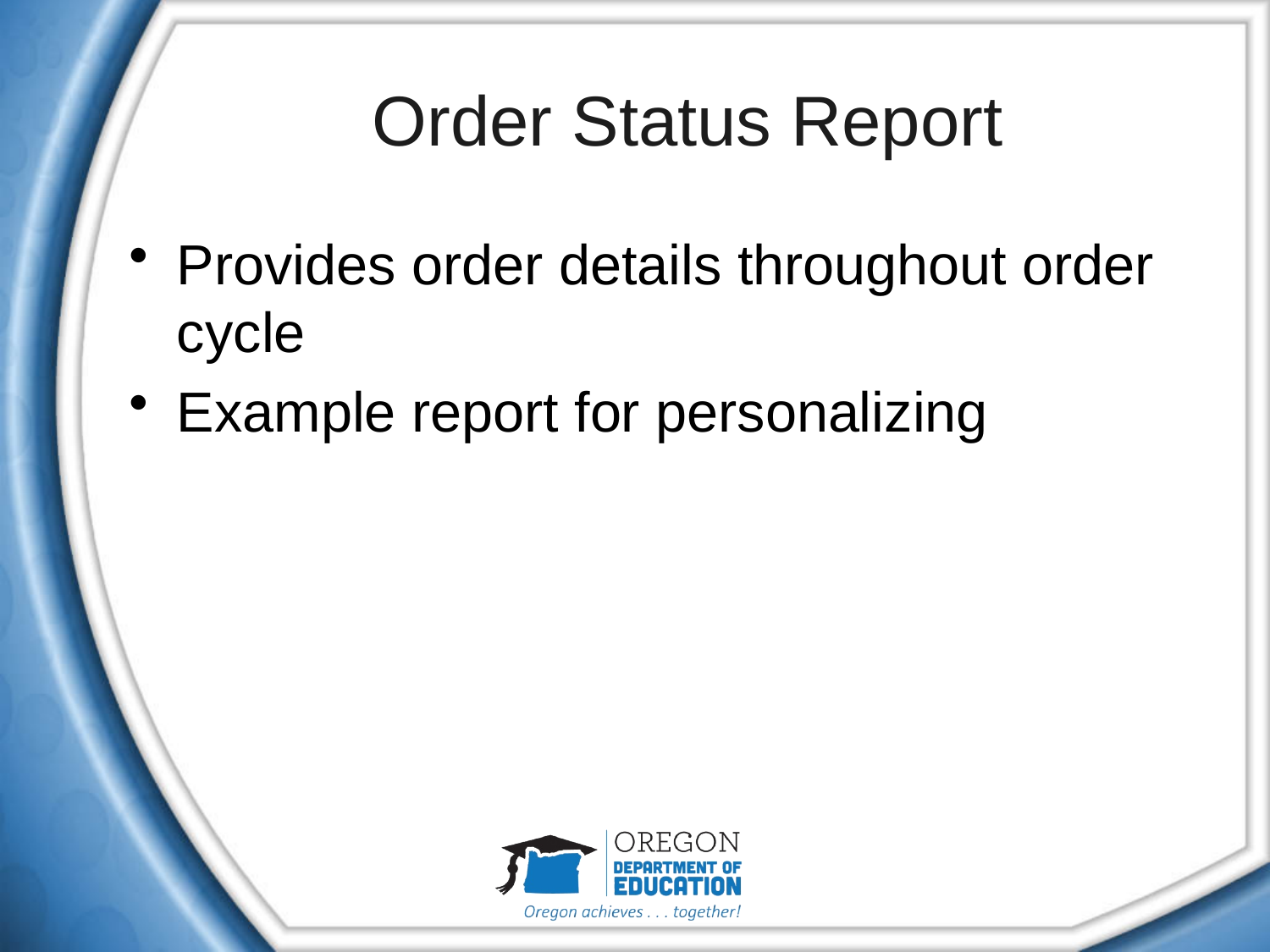

# Order Status Report
Provides order details throughout order cycle
Example report for personalizing